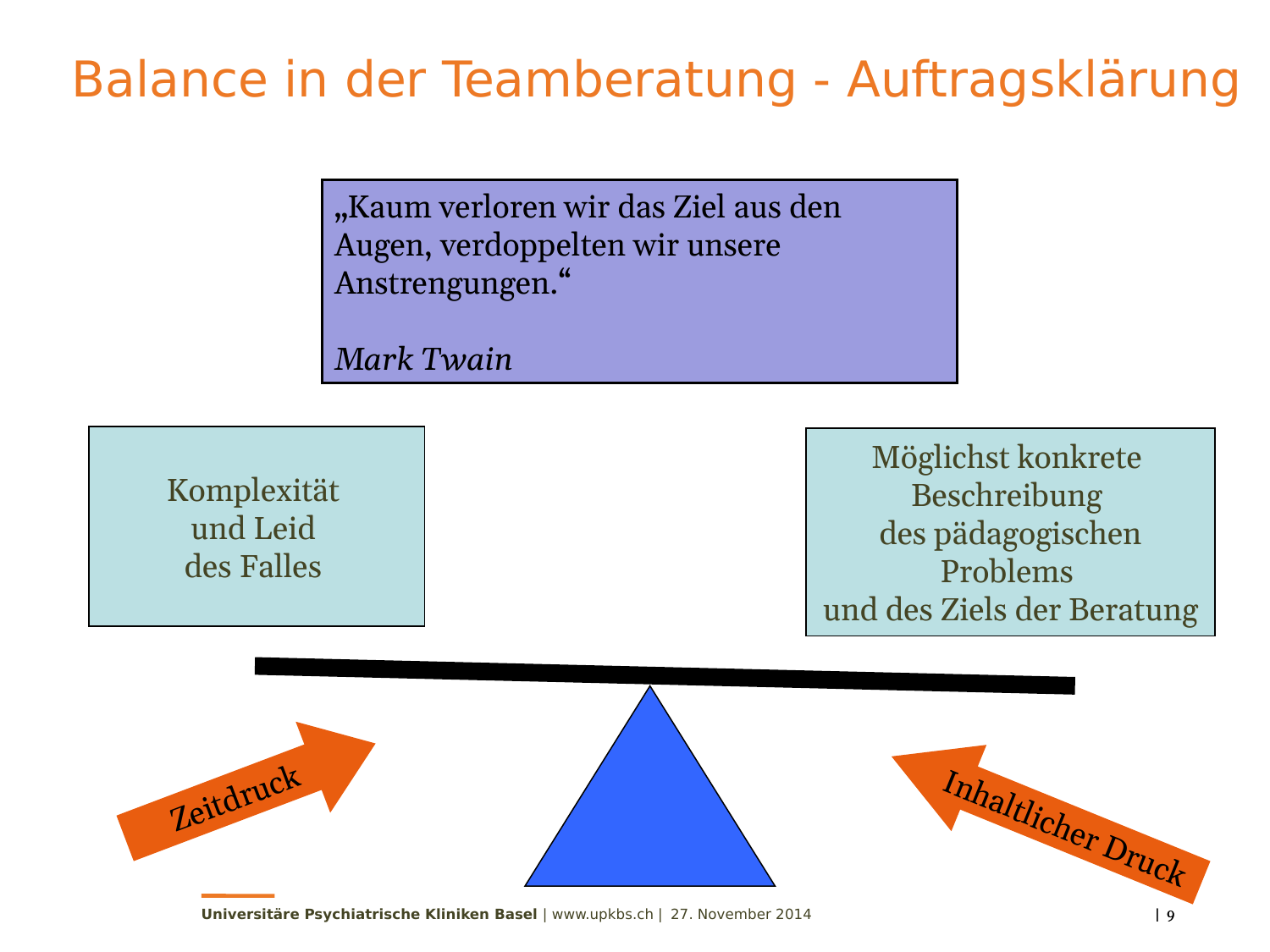

Balance in der Teamberatung - Auftragsklärung
„Kaum verloren wir das Ziel aus den Augen, verdoppelten wir unsere Anstrengungen.“

Mark Twain
Komplexität
und Leid
des Falles
Möglichst konkrete
Beschreibung
des pädagogischen
Problems
und des Ziels der Beratung

Zeitdruck
Inhaltlicher Druck
Universitäre Psychiatrische Kliniken Basel | www.upkbs.ch |
27. November 2014
    |  9
    |  9